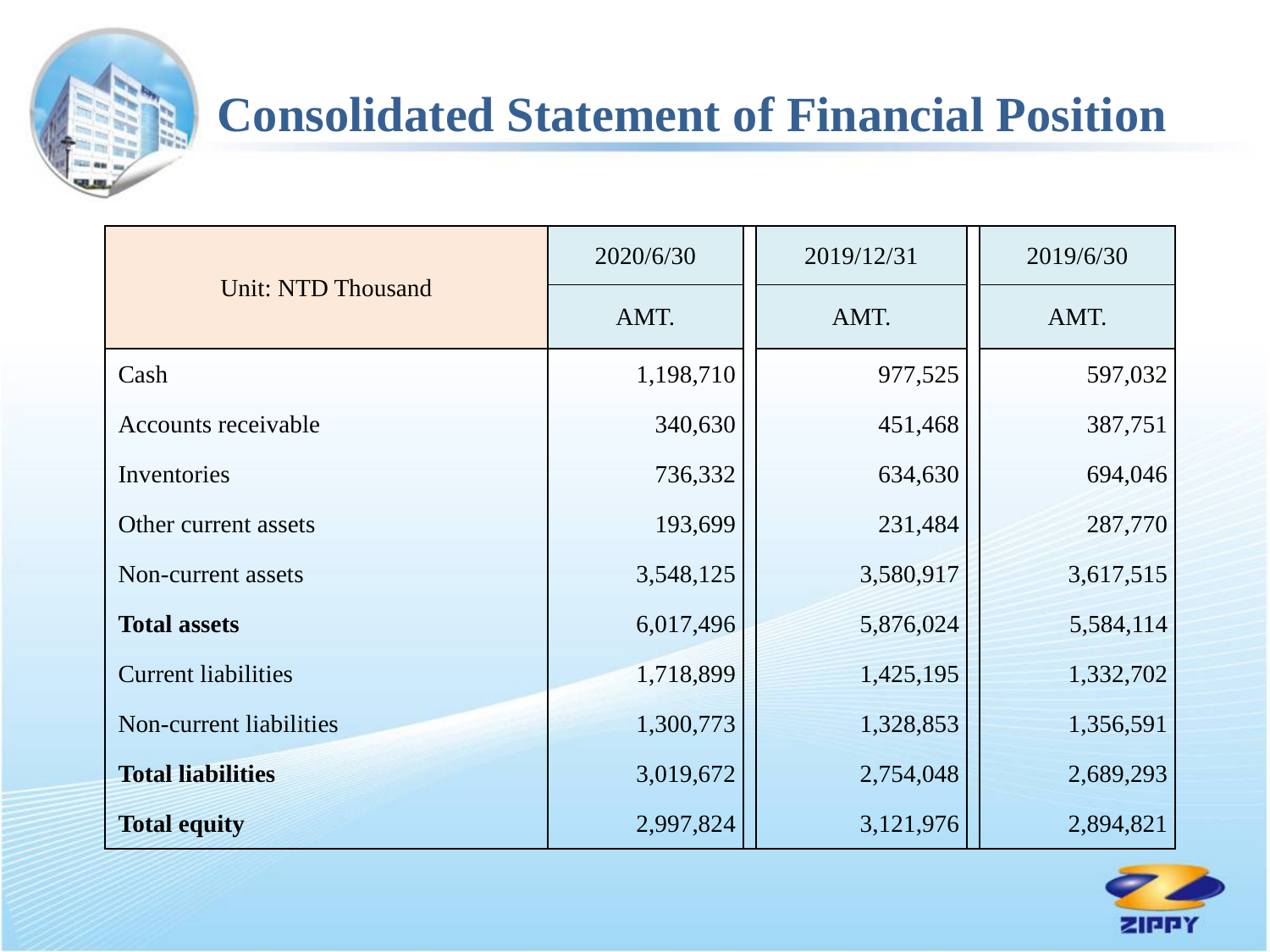

Consolidated Statement of Financial Position

| Unit: NTD Thousand | 2020/6/30 |  | 2019/12/31 |  | 2019/6/30 |
| --- | --- | --- | --- | --- | --- |
|  | AMT. |  | AMT. |  | AMT. |
| Cash | 1,198,710 |  | 977,525 |  | 597,032 |
| Accounts receivable | 340,630 |  | 451,468 |  | 387,751 |
| Inventories | 736,332 |  | 634,630 |  | 694,046 |
| Other current assets | 193,699 |  | 231,484 |  | 287,770 |
| Non-current assets | 3,548,125 |  | 3,580,917 |  | 3,617,515 |
| Total assets | 6,017,496 |  | 5,876,024 |  | 5,584,114 |
| Current liabilities | 1,718,899 |  | 1,425,195 |  | 1,332,702 |
| Non-current liabilities | 1,300,773 |  | 1,328,853 |  | 1,356,591 |
| Total liabilities | 3,019,672 |  | 2,754,048 |  | 2,689,293 |
| Total equity | 2,997,824 |  | 3,121,976 |  | 2,894,821 |